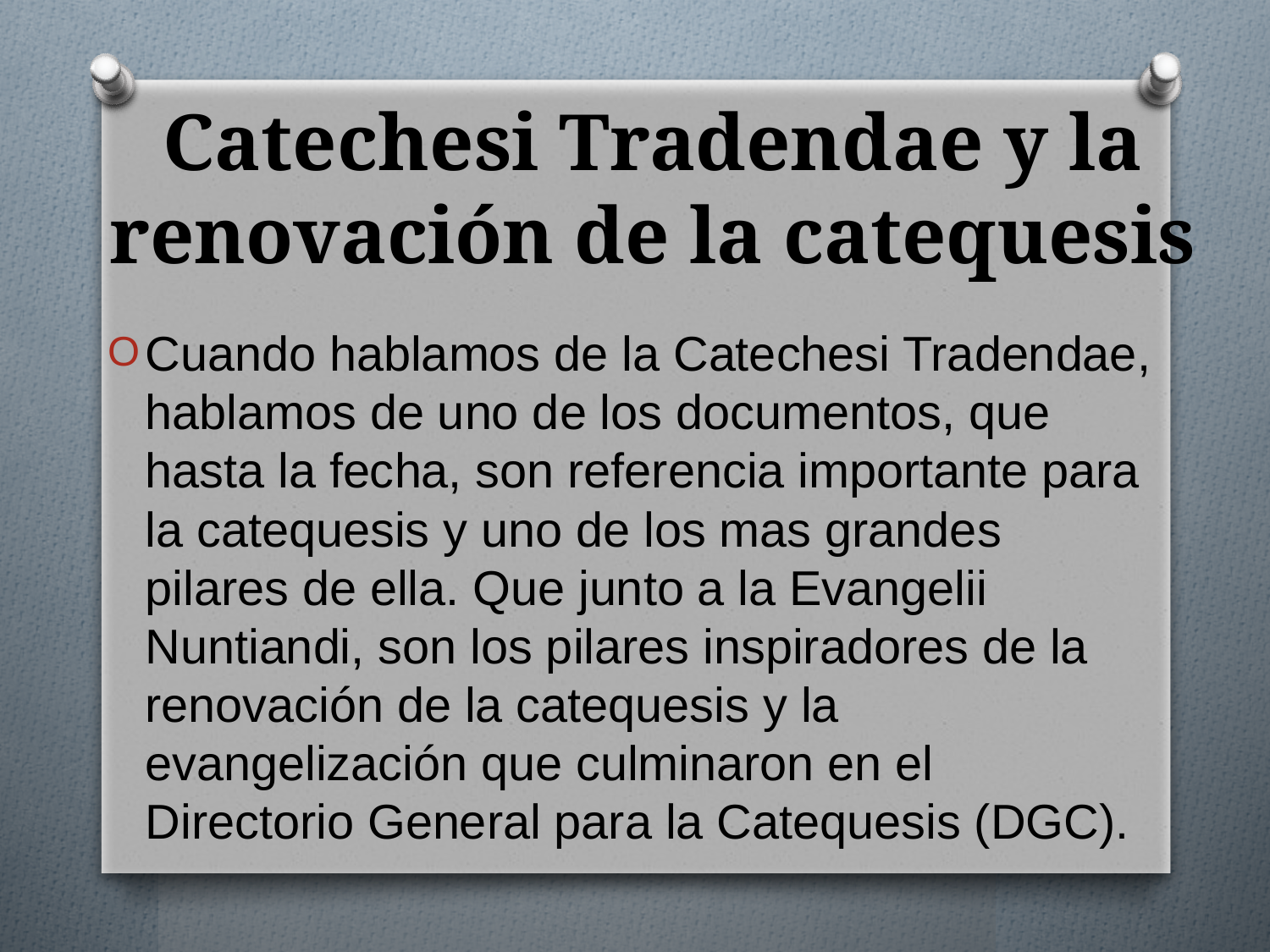

# Catechesi Tradendae y la renovación de la catequesis
Cuando hablamos de la Catechesi Tradendae, hablamos de uno de los documentos, que hasta la fecha, son referencia importante para la catequesis y uno de los mas grandes pilares de ella. Que junto a la Evangelii Nuntiandi, son los pilares inspiradores de la renovación de la catequesis y la evangelización que culminaron en el Directorio General para la Catequesis (DGC).